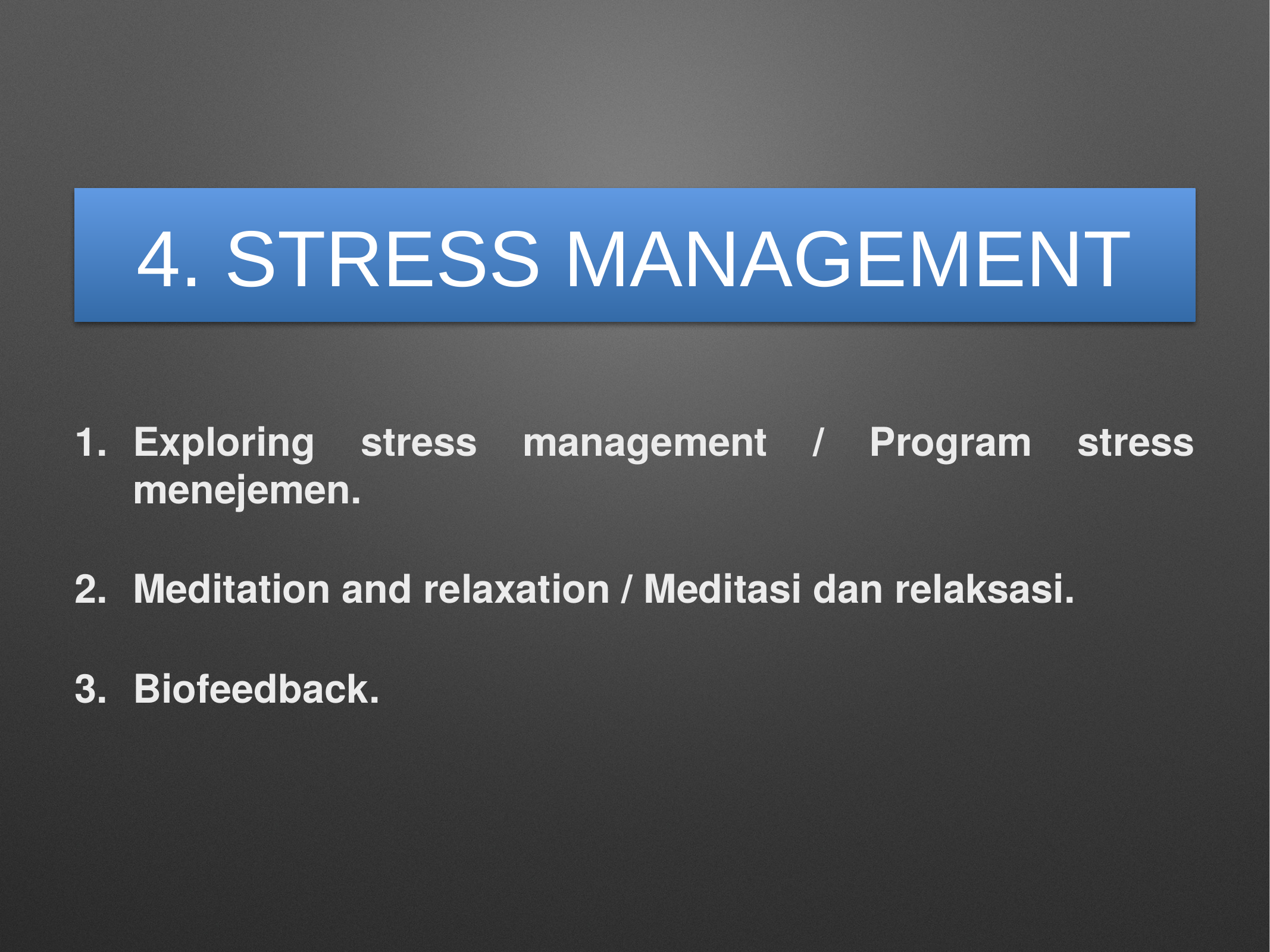

4. STRESS MANAGEMENT
Exploring stress management / Program stress menejemen.
Meditation and relaxation / Meditasi dan relaksasi.
Biofeedback.